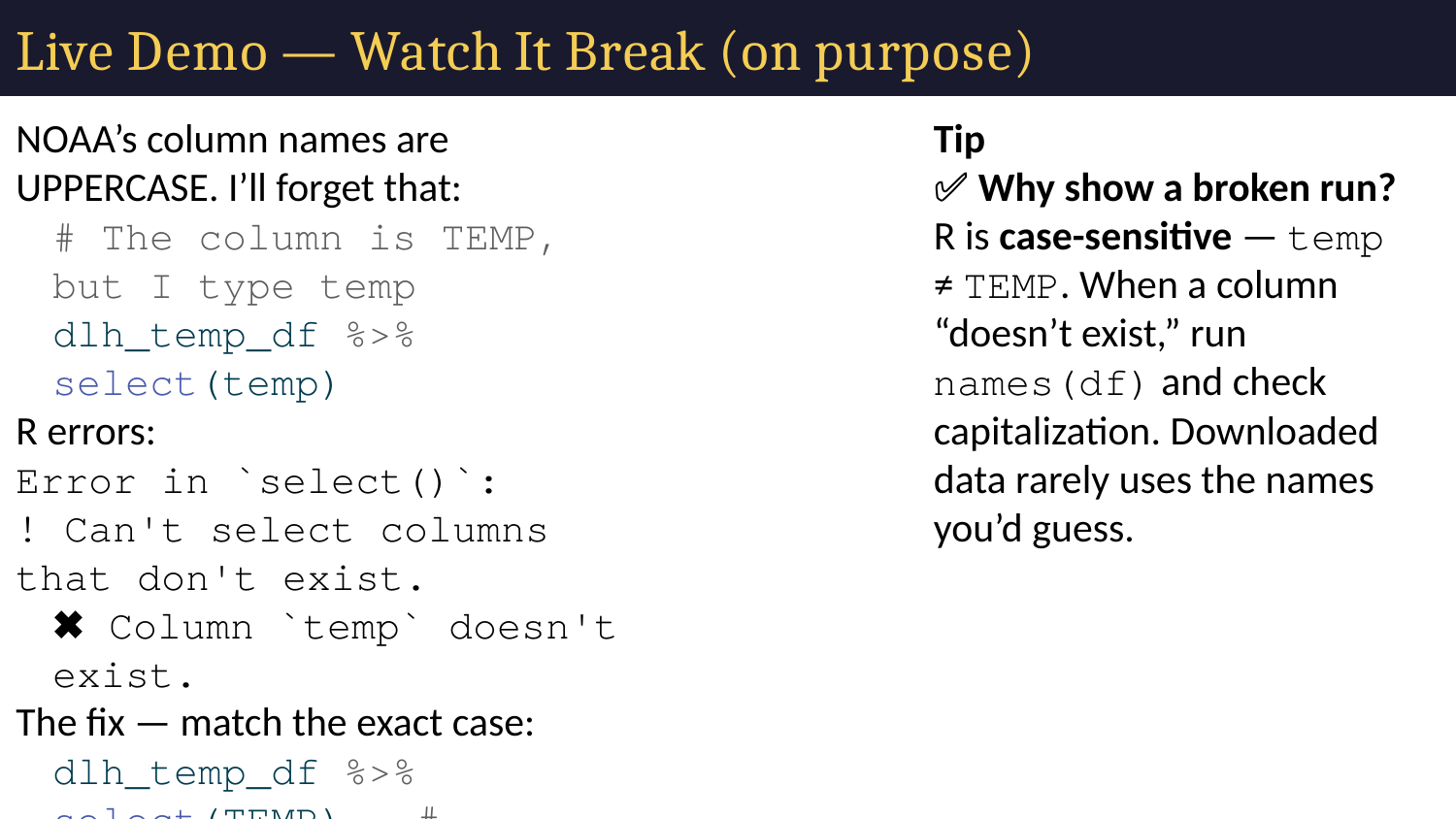

# Live Demo — Watch It Break (on purpose)
NOAA’s column names are UPPERCASE. I’ll forget that:
# The column is TEMP, but I type temp dlh_temp_df %>% select(temp)
R errors:
Error in `select()`:
! Can't select columns that don't exist.
✖ Column `temp` doesn't exist.
The fix — match the exact case:
dlh_temp_df %>% select(TEMP)   # names(dlh_temp_df) shows the real names
Tip
✅ Why show a broken run?
R is case-sensitive — temp ≠ TEMP. When a column “doesn’t exist,” run names(df) and check capitalization. Downloaded data rarely uses the names you’d guess.